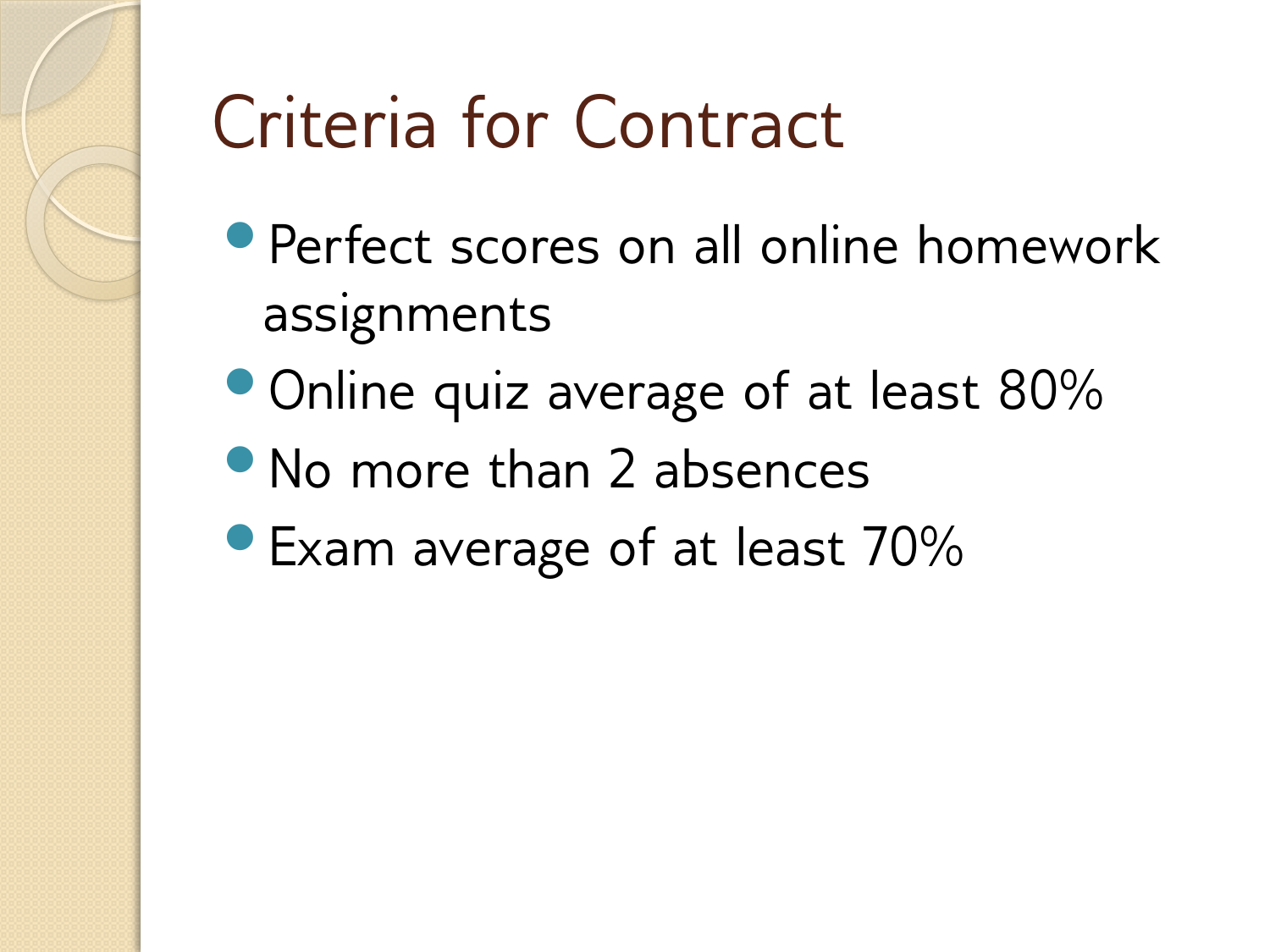

# Criteria for Contract
Perfect scores on all online homework assignments
Online quiz average of at least 80%
No more than 2 absences
Exam average of at least 70%